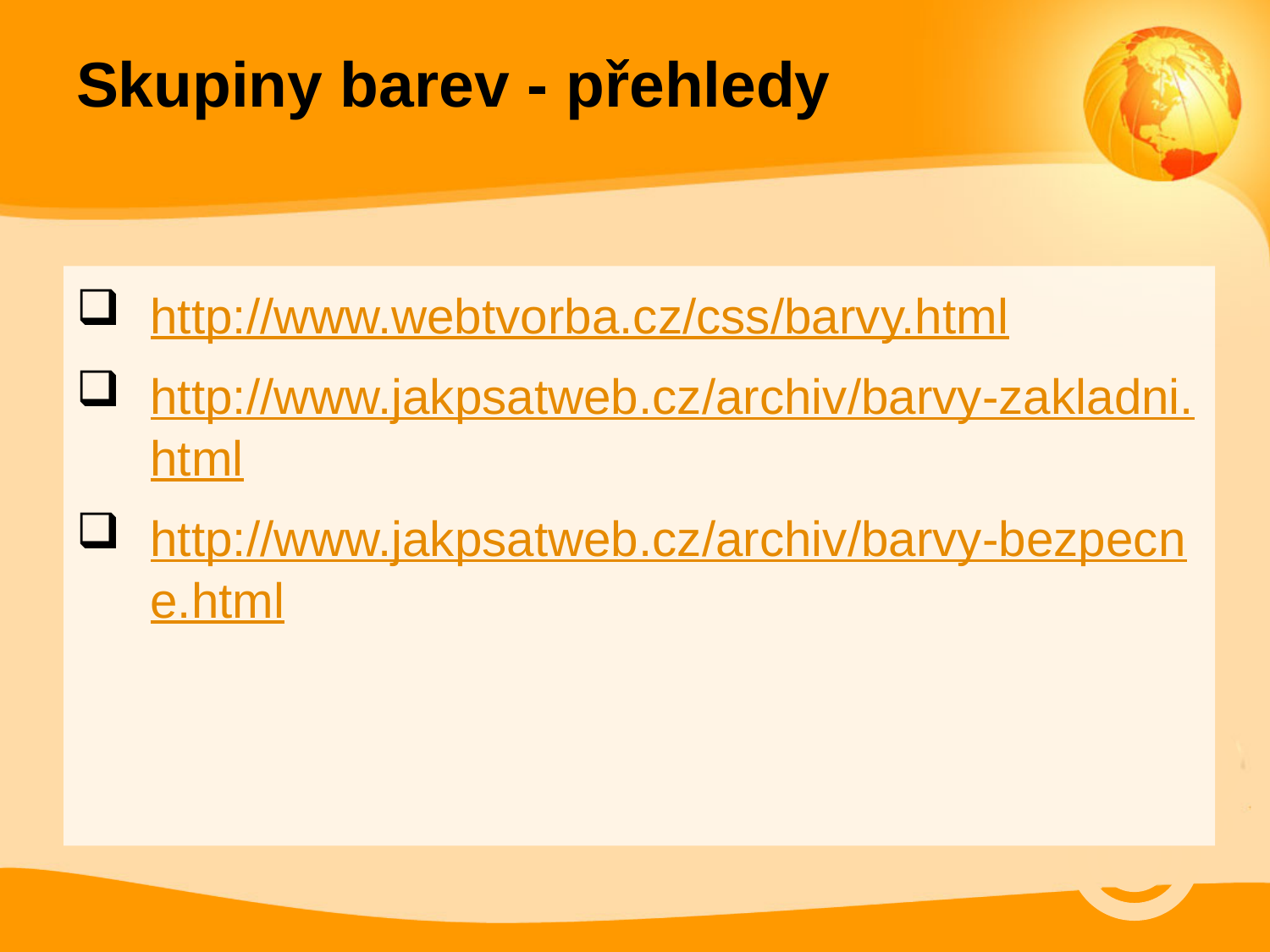

# Skupiny barev - přehledy
http://www.webtvorba.cz/css/barvy.html
http://www.jakpsatweb.cz/archiv/barvy-zakladni.html
http://www.jakpsatweb.cz/archiv/barvy-bezpecne.html